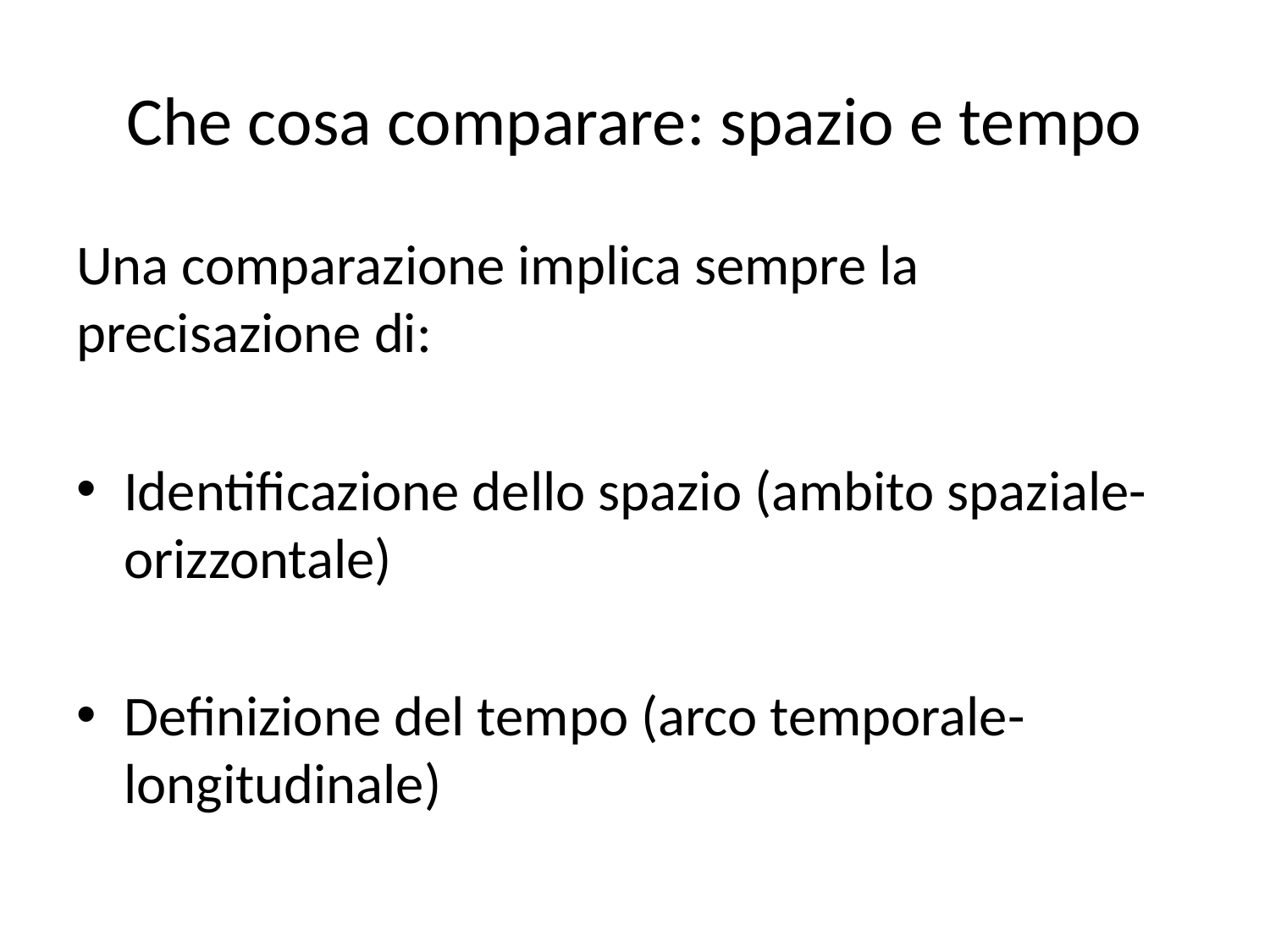

# Che cosa comparare: spazio e tempo
Una comparazione implica sempre la precisazione di:

Identificazione dello spazio (ambito spaziale-orizzontale)

Definizione del tempo (arco temporale-longitudinale)